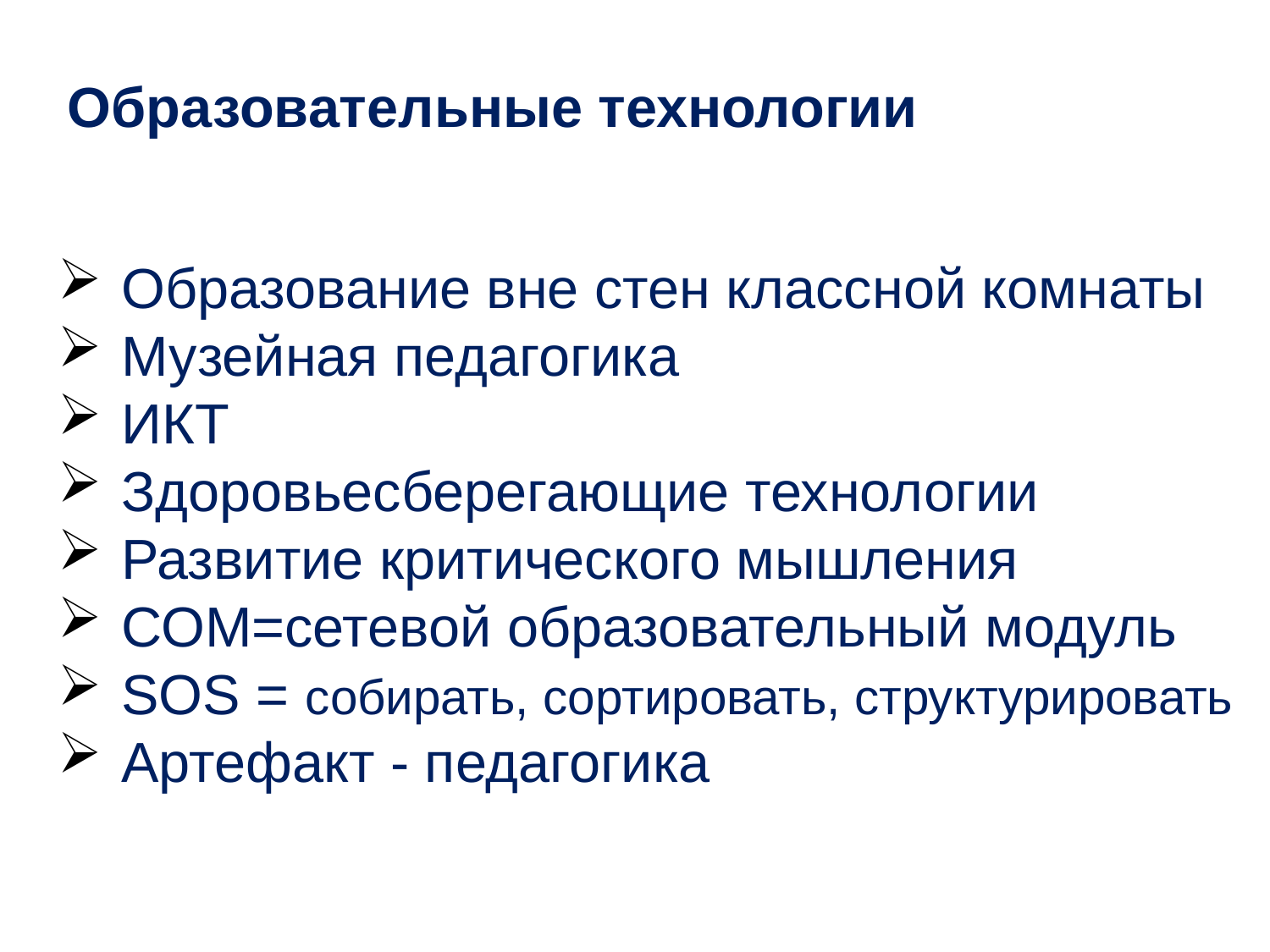

Образовательные технологии
Образование вне стен классной комнаты
Музейная педагогика
ИКТ
Здоровьесберегающие технологии
Развитие критического мышления
СОМ=сетевой образовательный модуль
SOS = собирать, сортировать, структурировать
Артефакт - педагогика